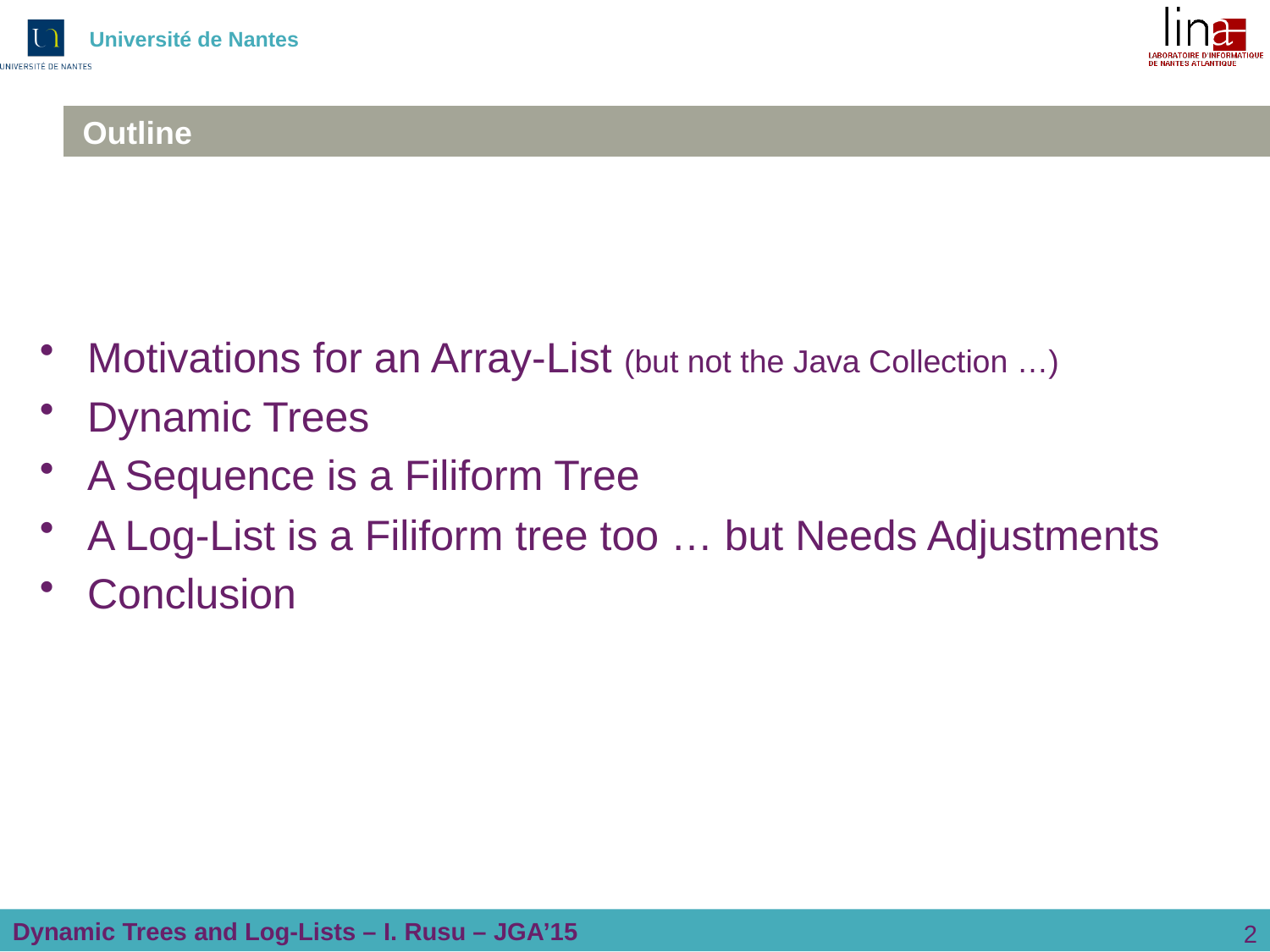

# Outline

Motivations for an Array-List (but not the Java Collection …)
Dynamic Trees
A Sequence is a Filiform Tree
A Log-List is a Filiform tree too … but Needs Adjustments
Conclusion